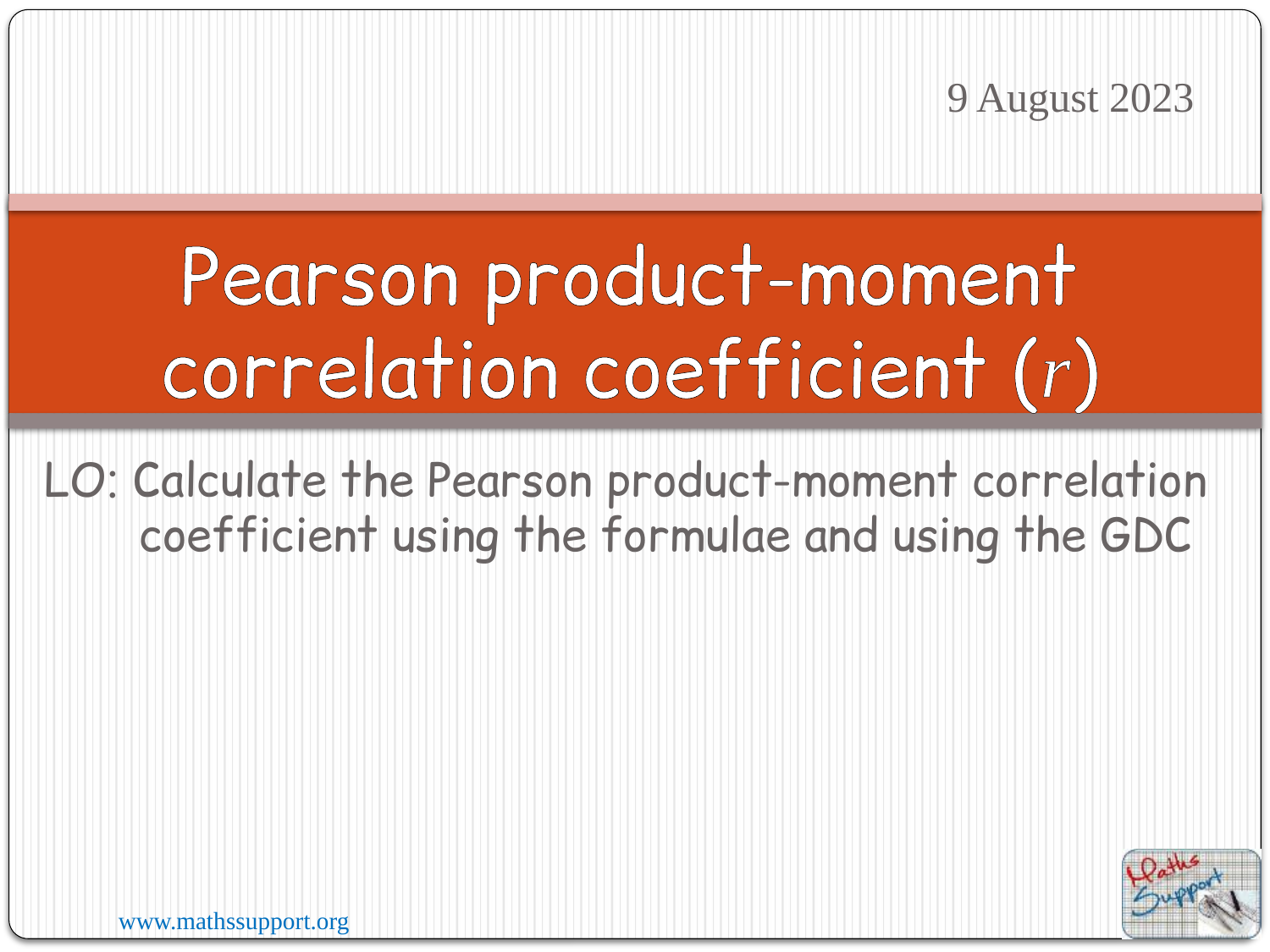

9 August 2023
# Pearson product-moment correlation coefficient (r)
LO: Calculate the Pearson product-moment correlation coefficient using the formulae and using the GDC